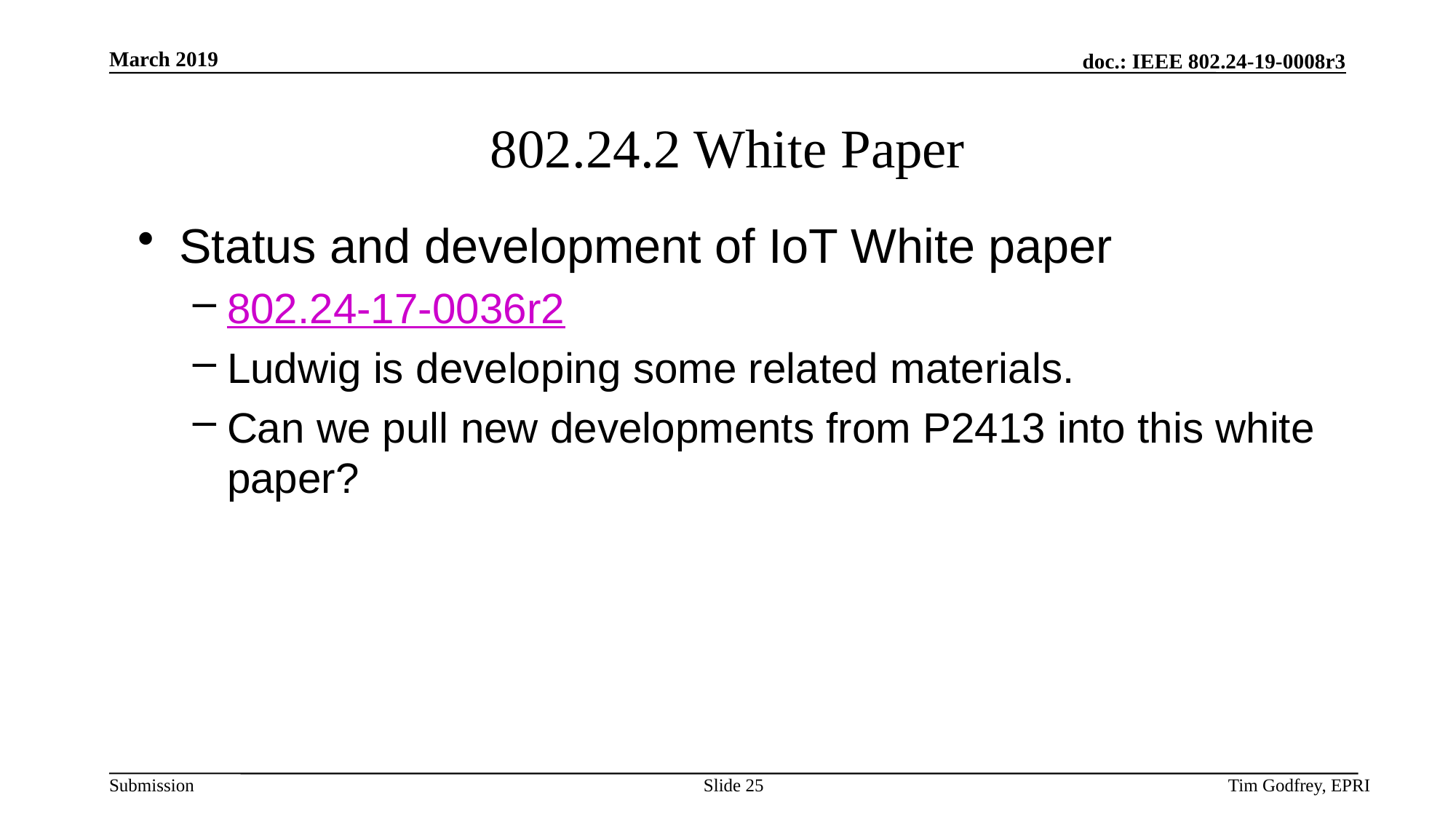

# 802.24.2 White Paper
Status and development of IoT White paper
802.24-17-0036r2
Ludwig is developing some related materials.
Can we pull new developments from P2413 into this white paper?

Slide 25
Tim Godfrey, EPRI